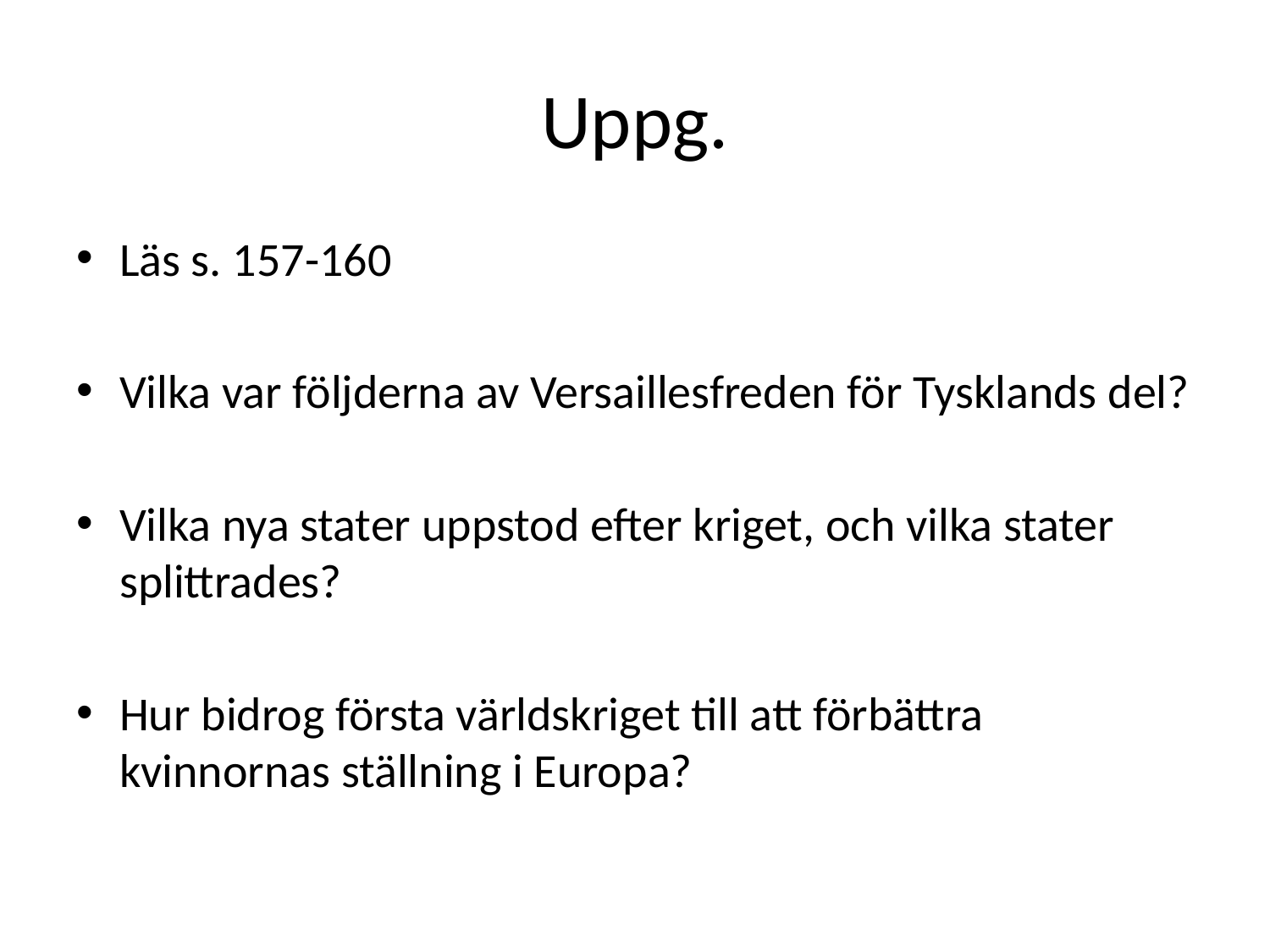

# Uppg.
Läs s. 157-160

Vilka var följderna av Versaillesfreden för Tysklands del?

Vilka nya stater uppstod efter kriget, och vilka stater splittrades?

Hur bidrog första världskriget till att förbättra kvinnornas ställning i Europa?